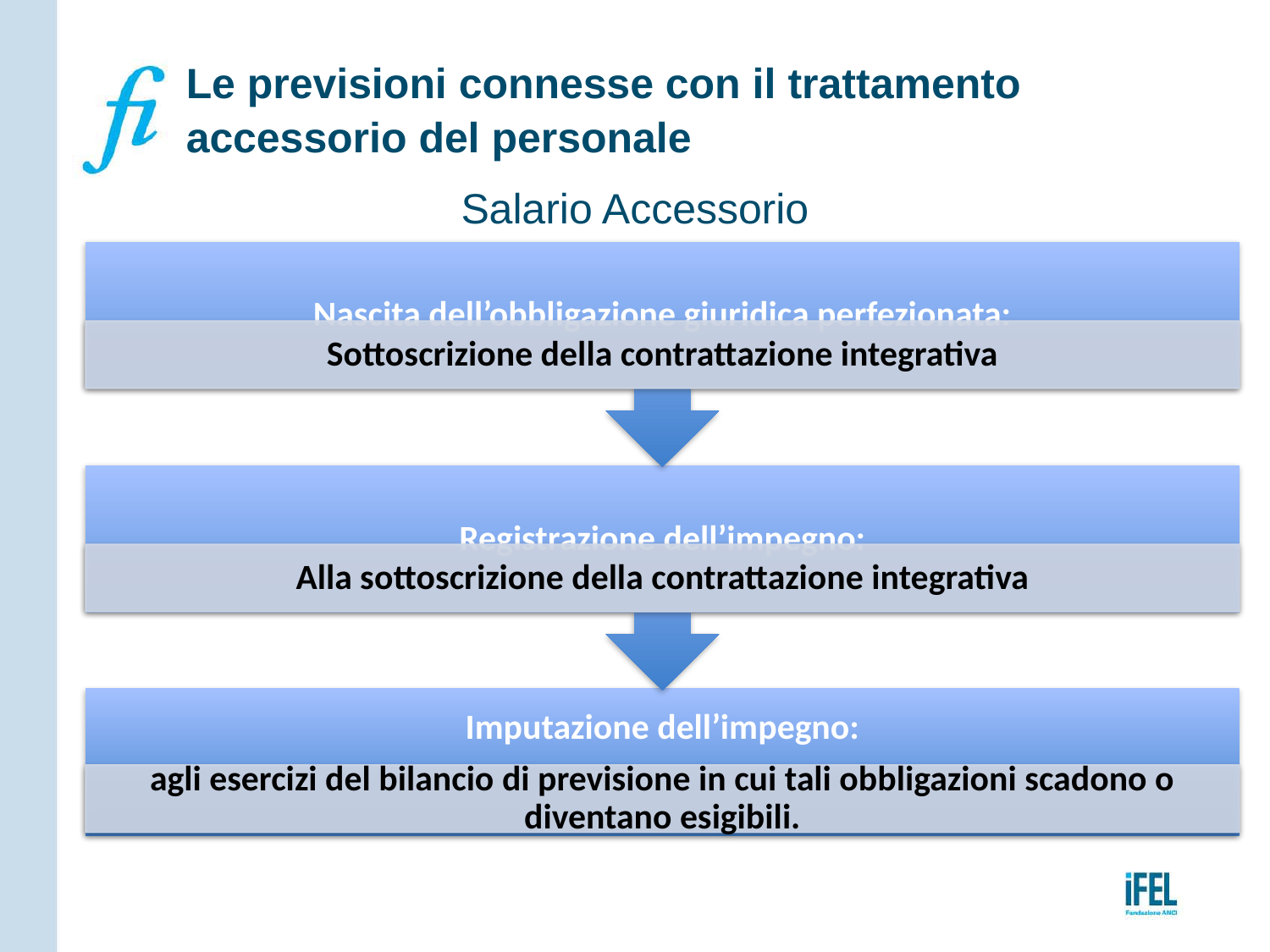

# Le previsioni connesse con il trattamento accessorio del personale
Salario Accessorio

Imputazione dell’impegno:
agli esercizi del bilancio di previsione in cui tali obbligazioni scadono o diventano esigibili.
Registrazione dell’impegno:
Alla sottoscrizione della contrattazione integrativa
Nascita dell’obbligazione giuridica perfezionata:
Sottoscrizione della contrattazione integrativa